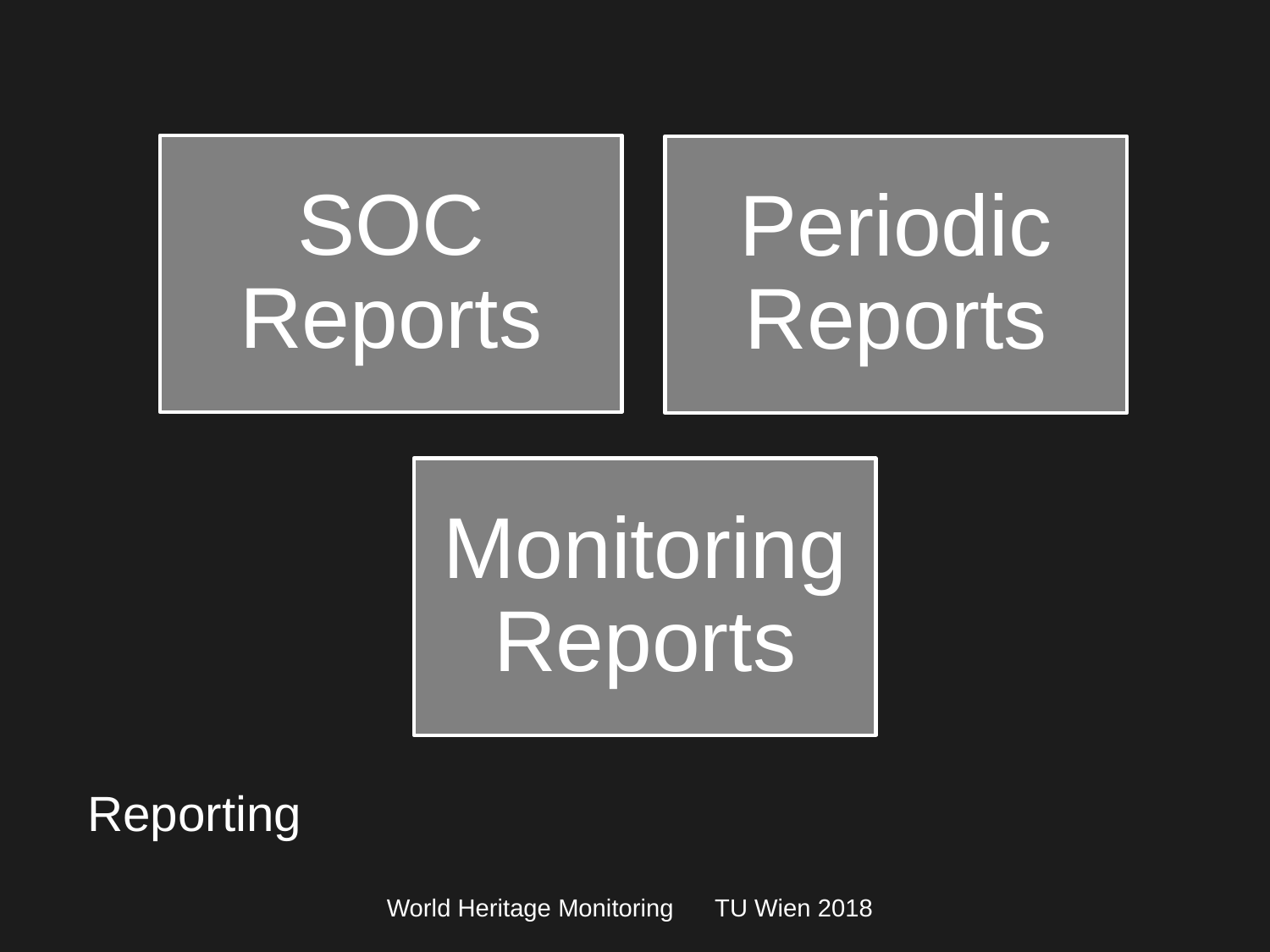

SOC Reports
Periodic Reports
Monitoring Reports
Reporting
World Heritage Monitoring      TU Wien 2018